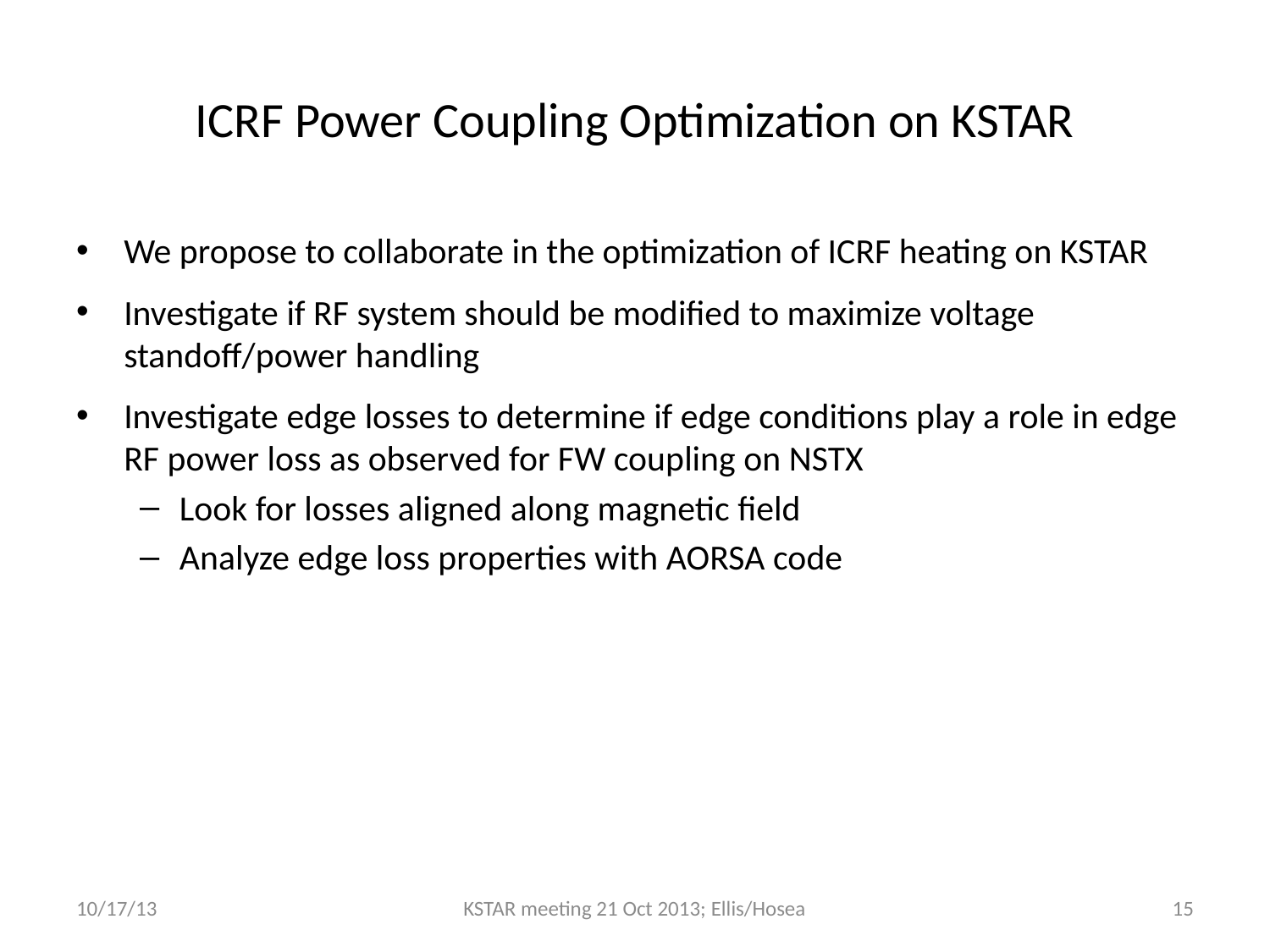

# ICRF Power Coupling Optimization on KSTAR
We propose to collaborate in the optimization of ICRF heating on KSTAR
Investigate if RF system should be modified to maximize voltage standoff/power handling
Investigate edge losses to determine if edge conditions play a role in edge RF power loss as observed for FW coupling on NSTX
Look for losses aligned along magnetic field
Analyze edge loss properties with AORSA code
10/17/13
KSTAR meeting 21 Oct 2013; Ellis/Hosea
15